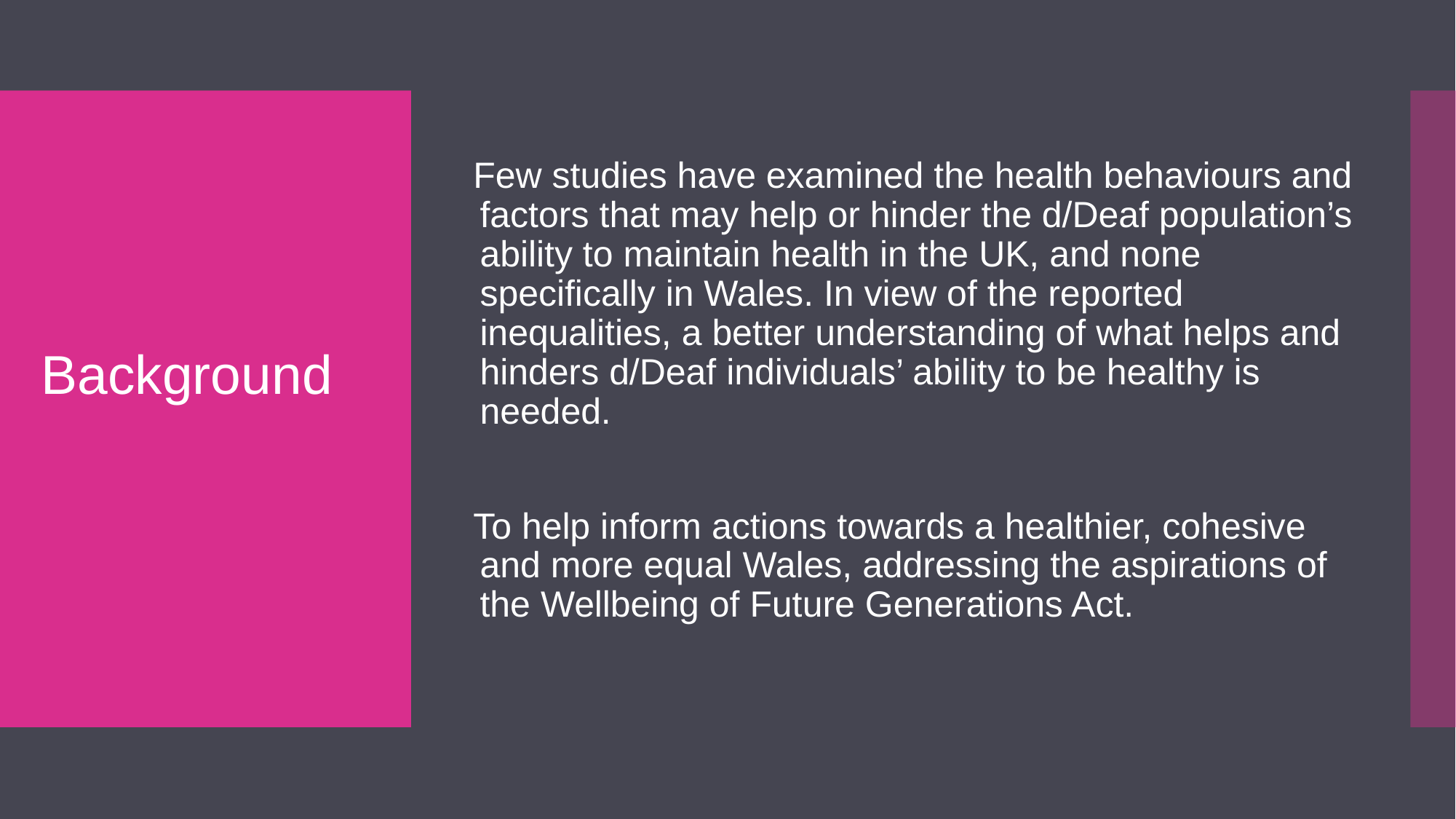

Few studies have examined the health behaviours and factors that may help or hinder the d/Deaf population’s ability to maintain health in the UK, and none specifically in Wales. In view of the reported inequalities, a better understanding of what helps and hinders d/Deaf individuals’ ability to be healthy is needed.

To help inform actions towards a healthier, cohesive and more equal Wales, addressing the aspirations of the Wellbeing of Future Generations Act.

# Background